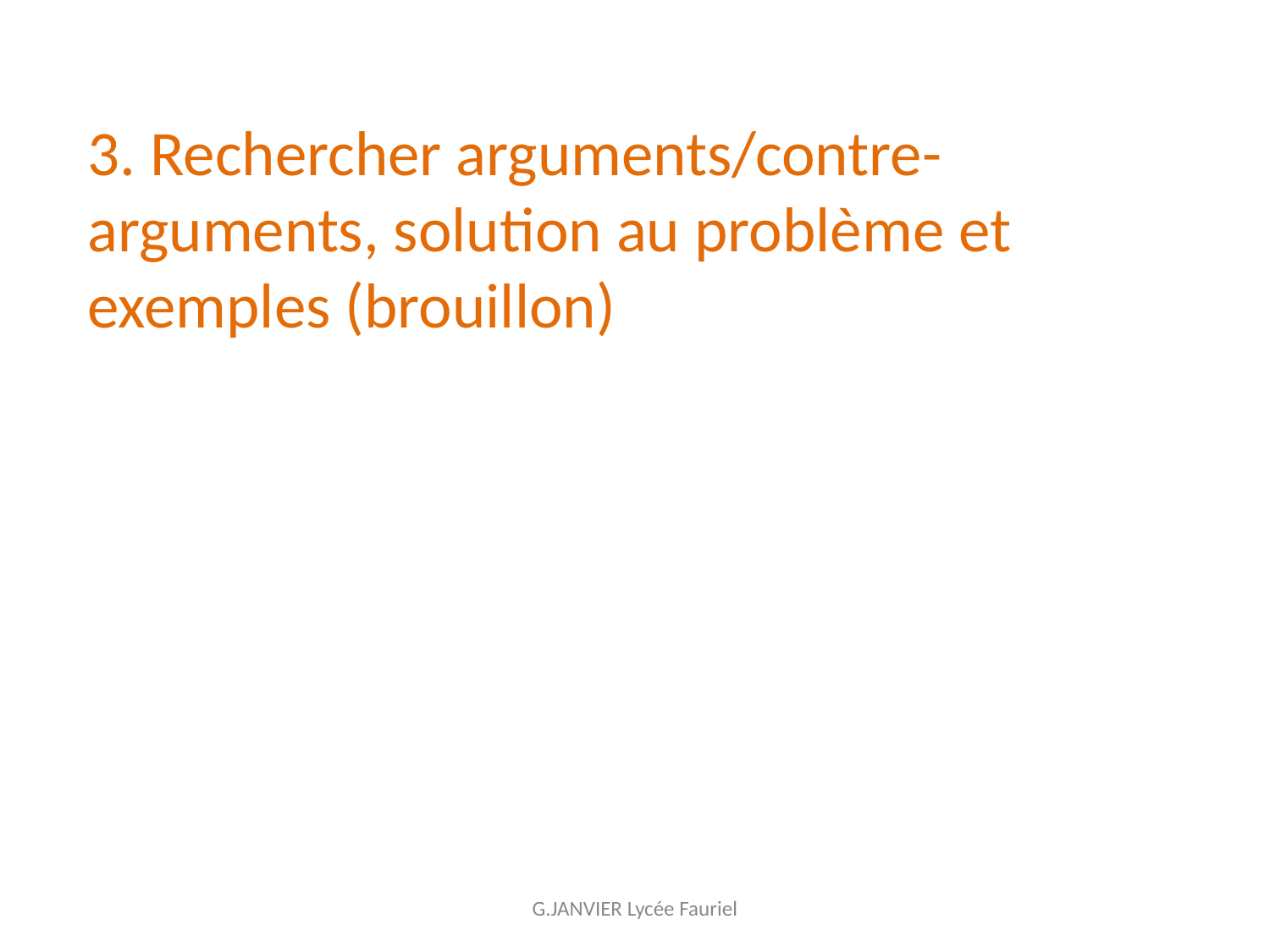

3. Rechercher arguments/contre-arguments, solution au problème et exemples (brouillon)
G.JANVIER Lycée Fauriel